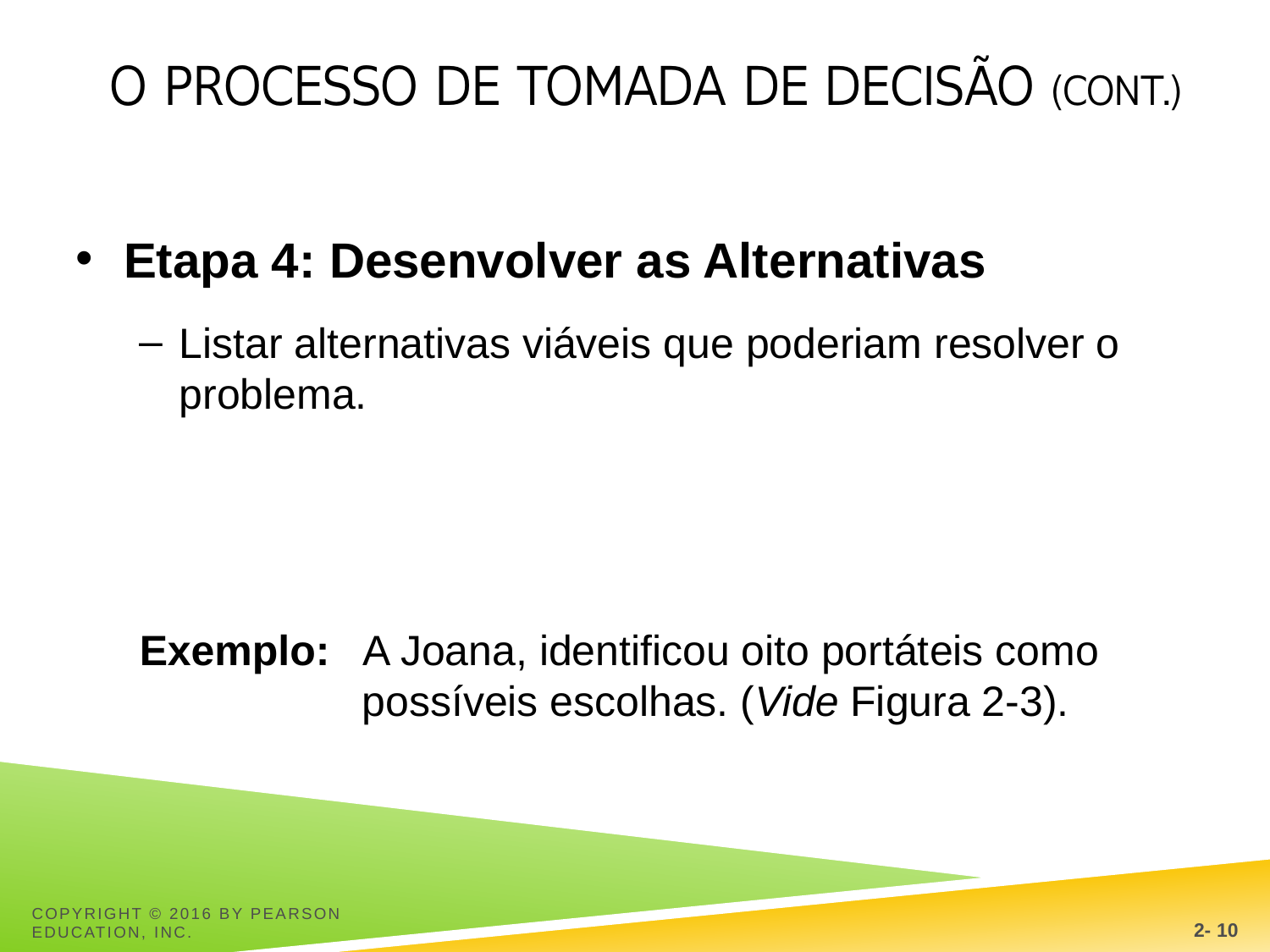

# O processo de tomada de decisão (cont.)
Etapa 4: Desenvolver as Alternativas

Listar alternativas viáveis ​​que poderiam resolver o problema.

Exemplo:   A Joana, identificou oito portáteis como possíveis escolhas. (Vide Figura 2-3).
2- 10
Copyright © 2016 by Pearson Education, Inc.